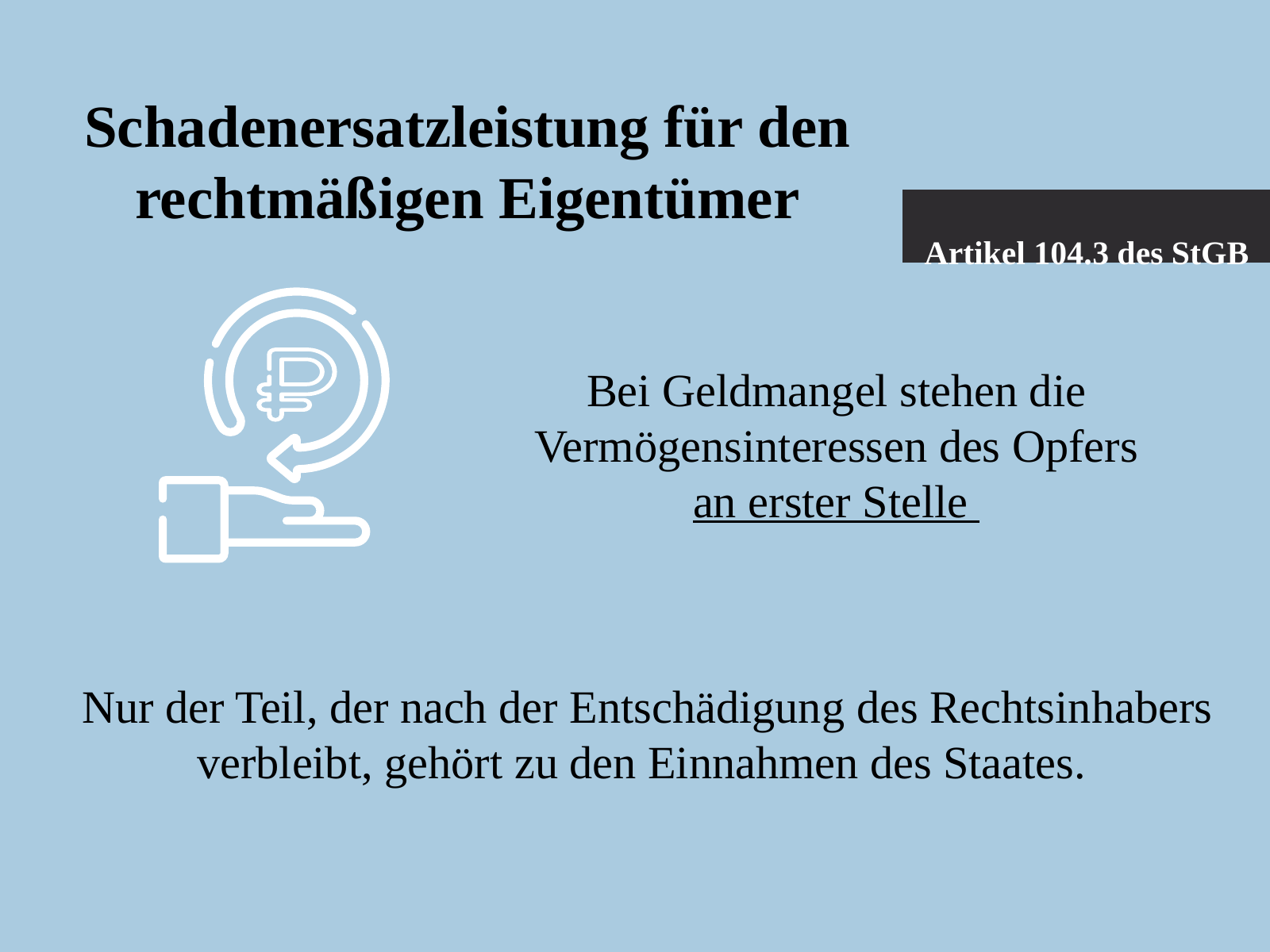

Schadenersatzleistung für den rechtmäßigen Eigentümer
Artikel 104.3 des StGB

Bei Geldmangel stehen die Vermögensinteressen des Opfers an erster Stelle
Nur der Teil, der nach der Entschädigung des Rechtsinhabers verbleibt, gehört zu den Einnahmen des Staates.